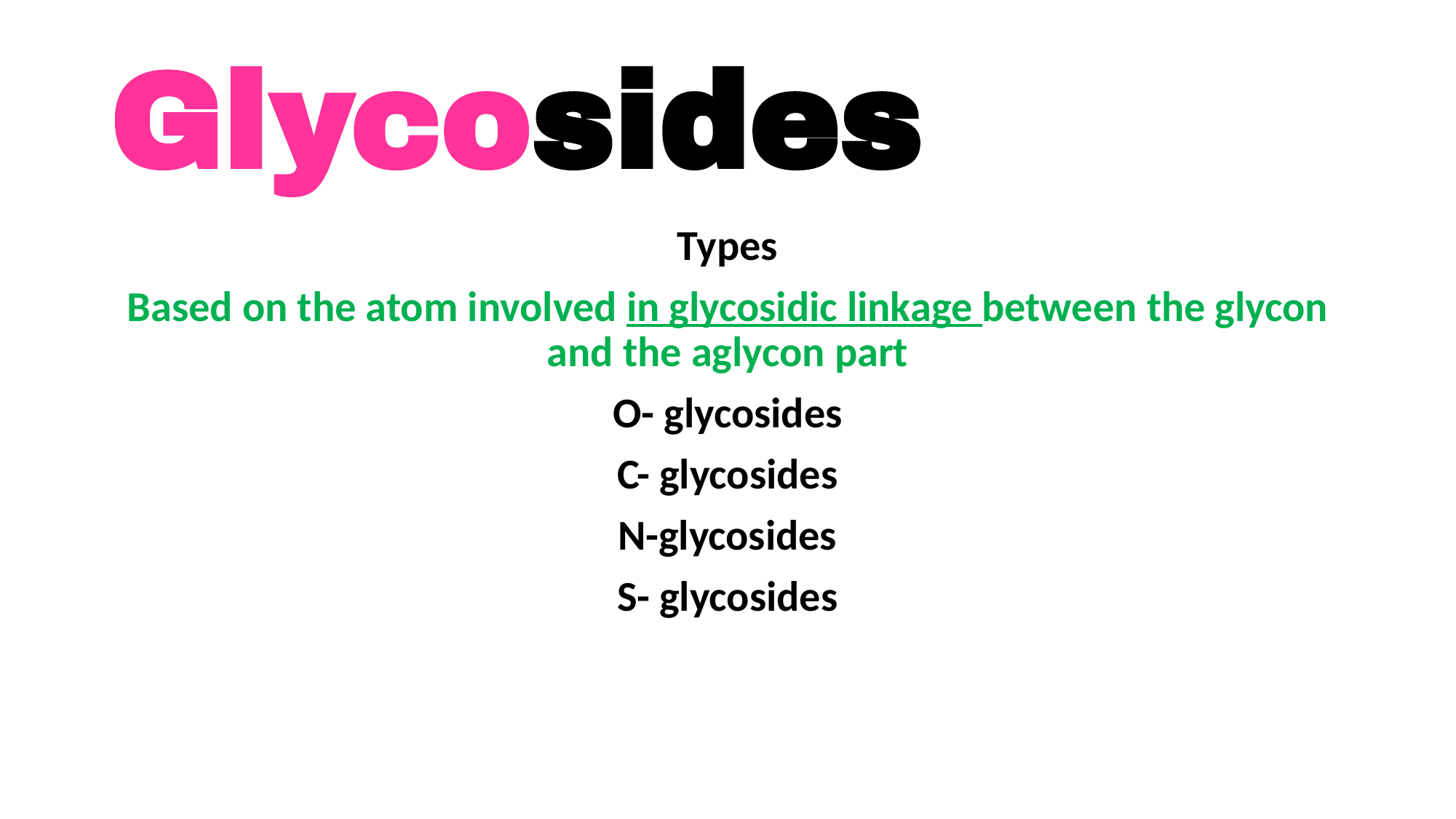

# Glycosides
Types
Based on the atom involved in glycosidic linkage between the glycon and the aglycon part
O- glycosides
C- glycosides
N-glycosides
S- glycosides